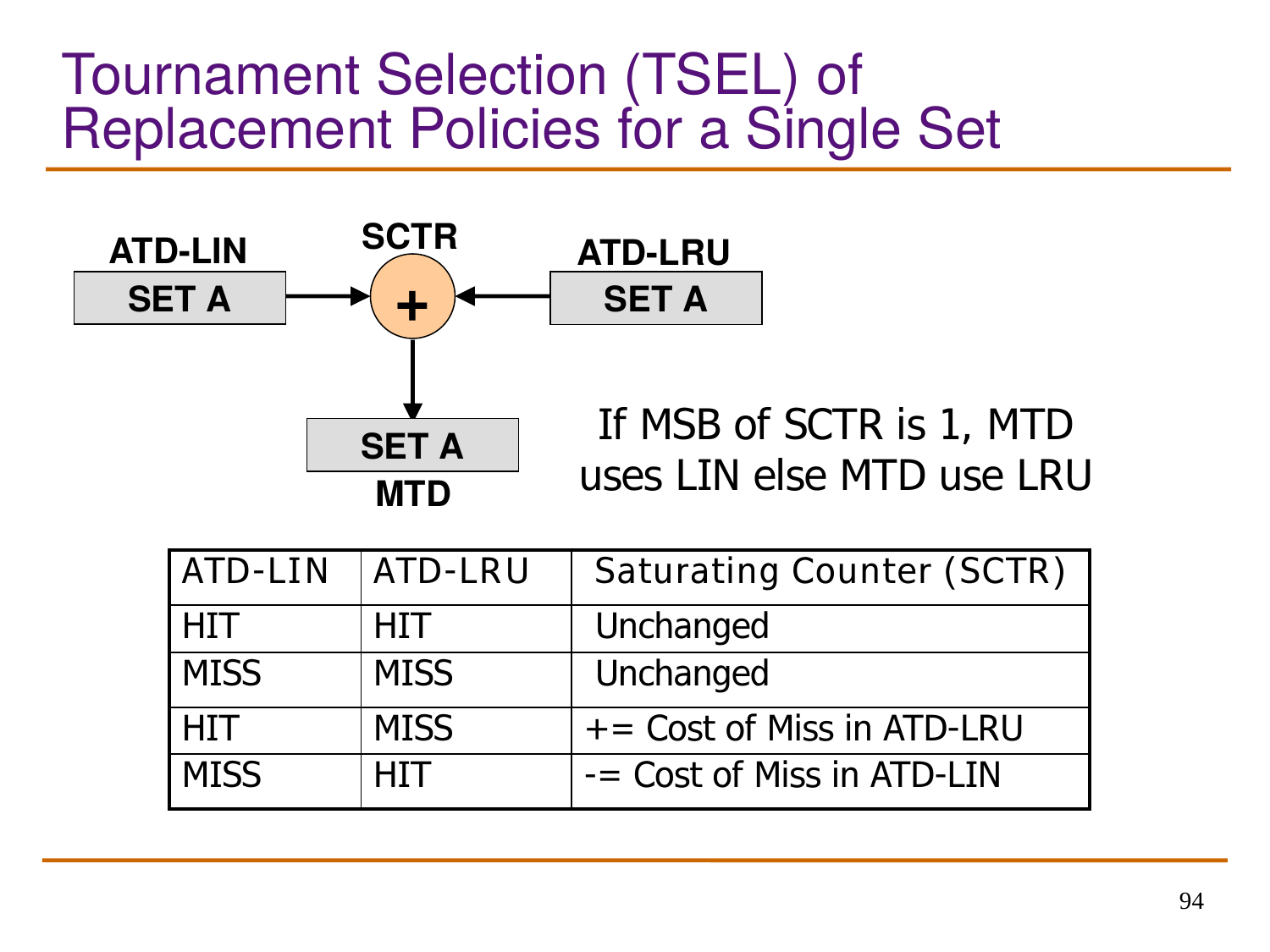

# Tournament Selection (TSEL) of Replacement Policies for a Single Set
SCTR
ATD-LIN
ATD-LRU
+
SET A
SET A

If MSB of SCTR is 1, MTD uses LIN else MTD use LRU
SET A
MTD
| ATD-LIN | ATD-LRU | Saturating Counter (SCTR) |
| --- | --- | --- |
| HIT | HIT | Unchanged |
| MISS | MISS | Unchanged |
| HIT | MISS | += Cost of Miss in ATD-LRU |
| MISS | HIT | -= Cost of Miss in ATD-LIN |
94